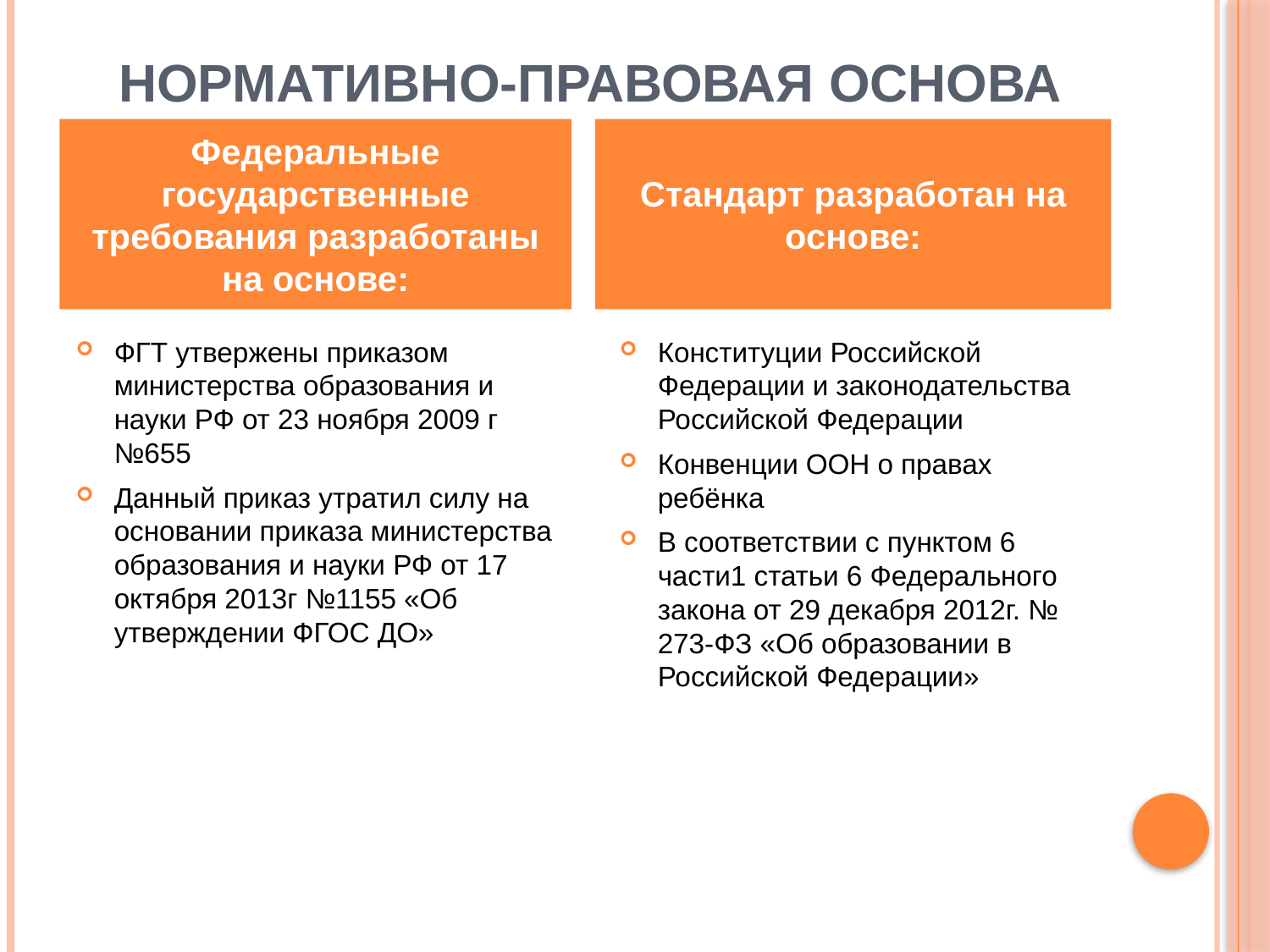

# Нормативно-правовая основа
Федеральные государственные требования разработаны на основе:
Стандарт разработан на основе:
ФГТ утвержены приказом министерства образования и науки РФ от 23 ноября 2009 г №655
Данный приказ утратил силу на основании приказа министерства образования и науки РФ от 17 октября 2013г №1155 «Об утверждении ФГОС ДО»
Конституции Российской Федерации и законодательства Российской Федерации
Конвенции ООН о правах ребёнка
В соответствии с пунктом 6 части1 статьи 6 Федерального закона от 29 декабря 2012г. № 273-ФЗ «Об образовании в Российской Федерации»